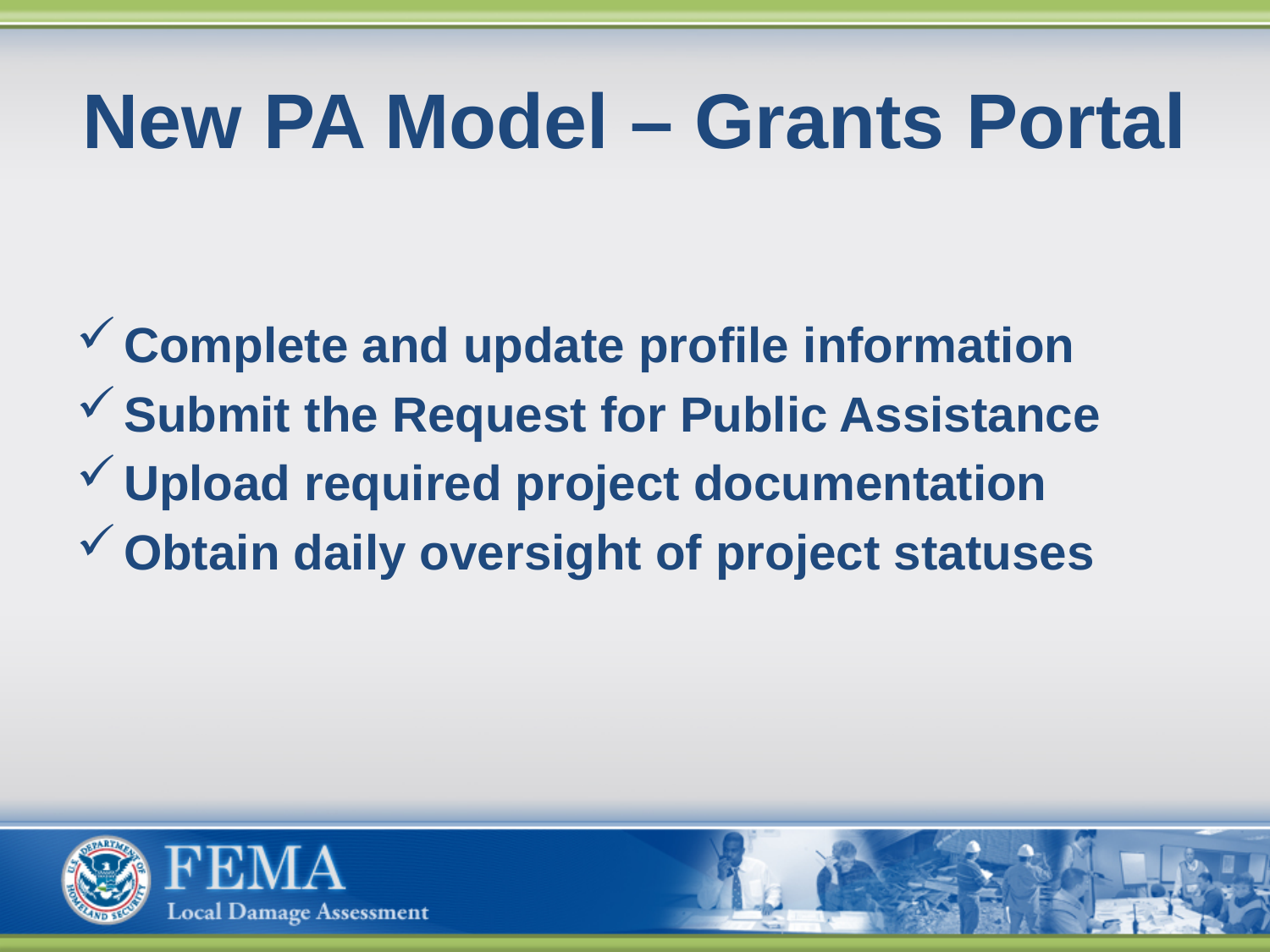

# New PA Model – Grants Portal

Complete and update profile information
Submit the Request for Public Assistance
Upload required project documentation
Obtain daily oversight of project statuses